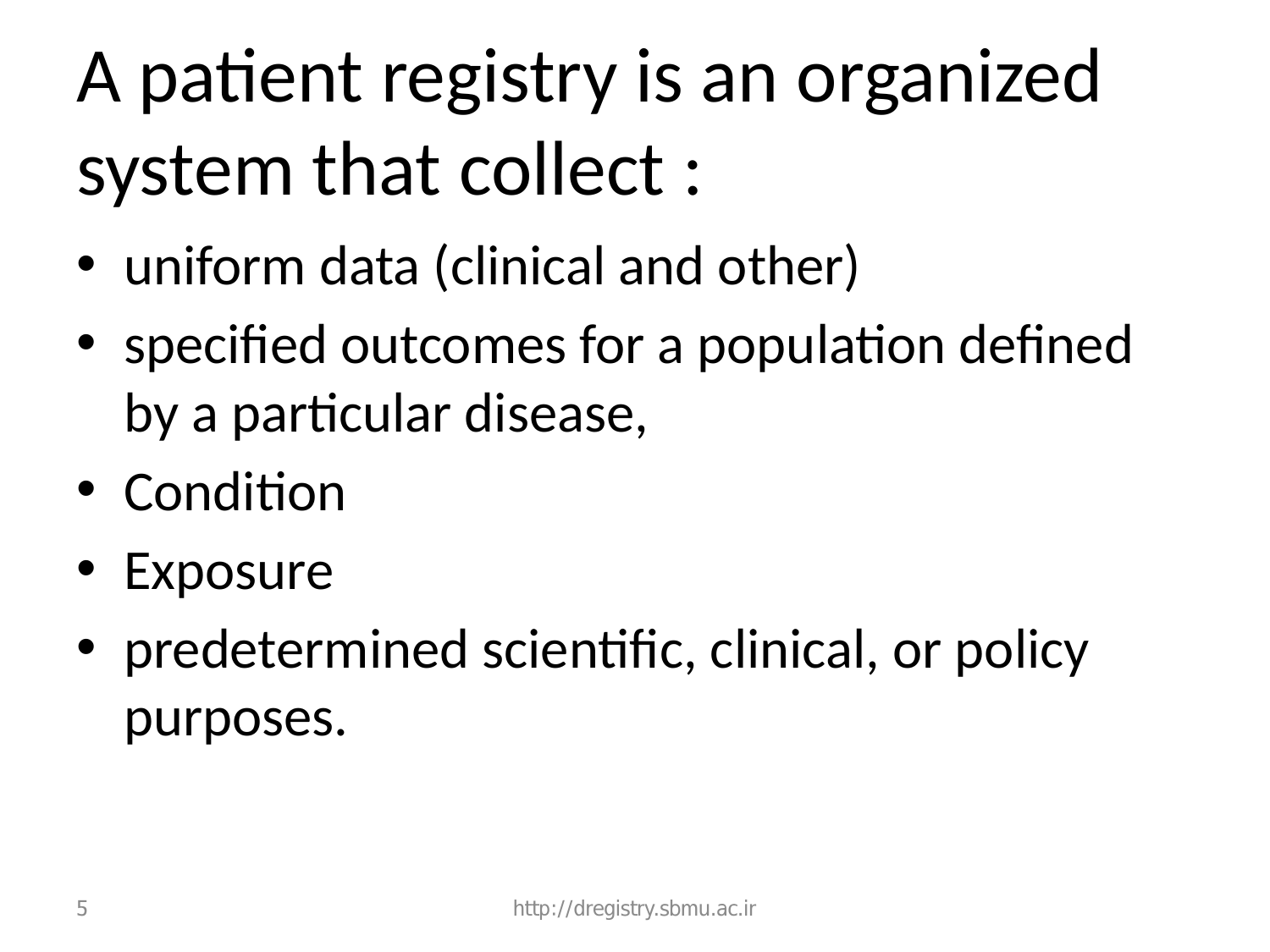

# A patient registry is an organized system that collect :
uniform data (clinical and other)
specified outcomes for a population defined by a particular disease,
Condition
Exposure
predetermined scientific, clinical, or policy purposes.
5
http://dregistry.sbmu.ac.ir